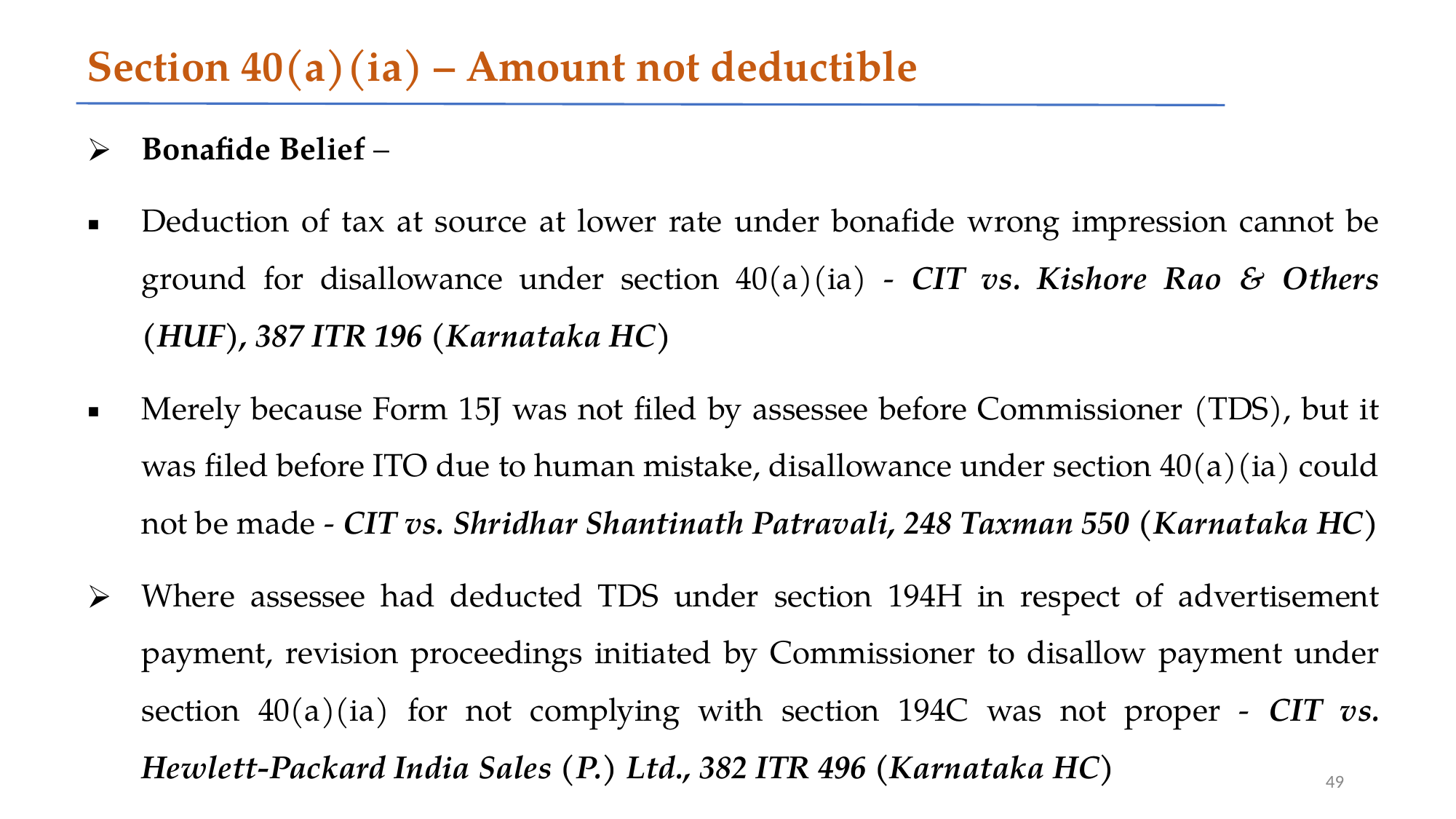

# Section 40(a)(ia) – Amount not deductible
Bonafide Belief –
Deduction of tax at source at lower rate under bonafide wrong impression cannot be ground for disallowance under section 40(a)(ia) - CIT vs. Kishore Rao & Others (HUF), 387 ITR 196 (Karnataka HC)
Merely because Form 15J was not filed by assessee before Commissioner (TDS), but it was filed before ITO due to human mistake, disallowance under section 40(a)(ia) could not be made - CIT vs. Shridhar Shantinath Patravali, 248 Taxman 550 (Karnataka HC)
Where assessee had deducted TDS under section 194H in respect of advertisement payment, revision proceedings initiated by Commissioner to disallow payment under section 40(a)(ia) for not complying with section 194C was not proper - CIT vs. Hewlett-Packard India Sales (P.) Ltd., 382 ITR 496 (Karnataka HC)

49